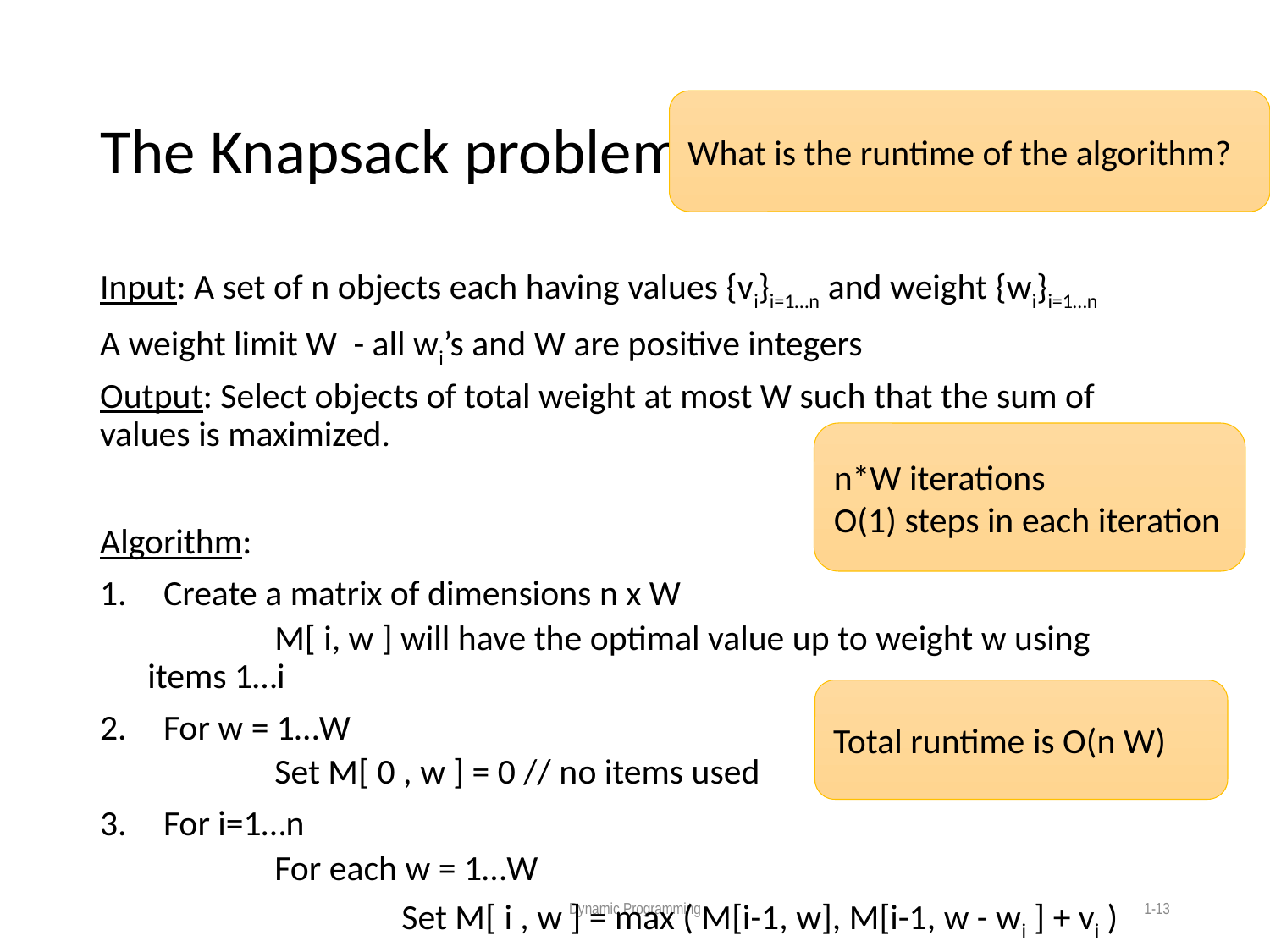

# The Knapsack problem
What is the runtime of the algorithm?
Input: A set of n objects each having values {vi}i=1…n and weight {wi}i=1…n
A weight limit W  - all wi’s and W are positive integers
Output: Select objects of total weight at most W such that the sum of values is maximized.

Algorithm:
Create a matrix of dimensions n x W
	M[ i, w ] will have the optimal value up to weight w using items 1…i
For w = 1…W
	Set M[ 0 , w ] = 0 // no items used
For i=1…n
	For each w = 1…W
		Set M[ i , w ] = max ( M[i-1, w], M[i-1, w - wi ] + vi )
Return M[n ,W]
n*W iterations
O(1) steps in each iteration
Total runtime is O(n W)
Dynamic Programming
1-13